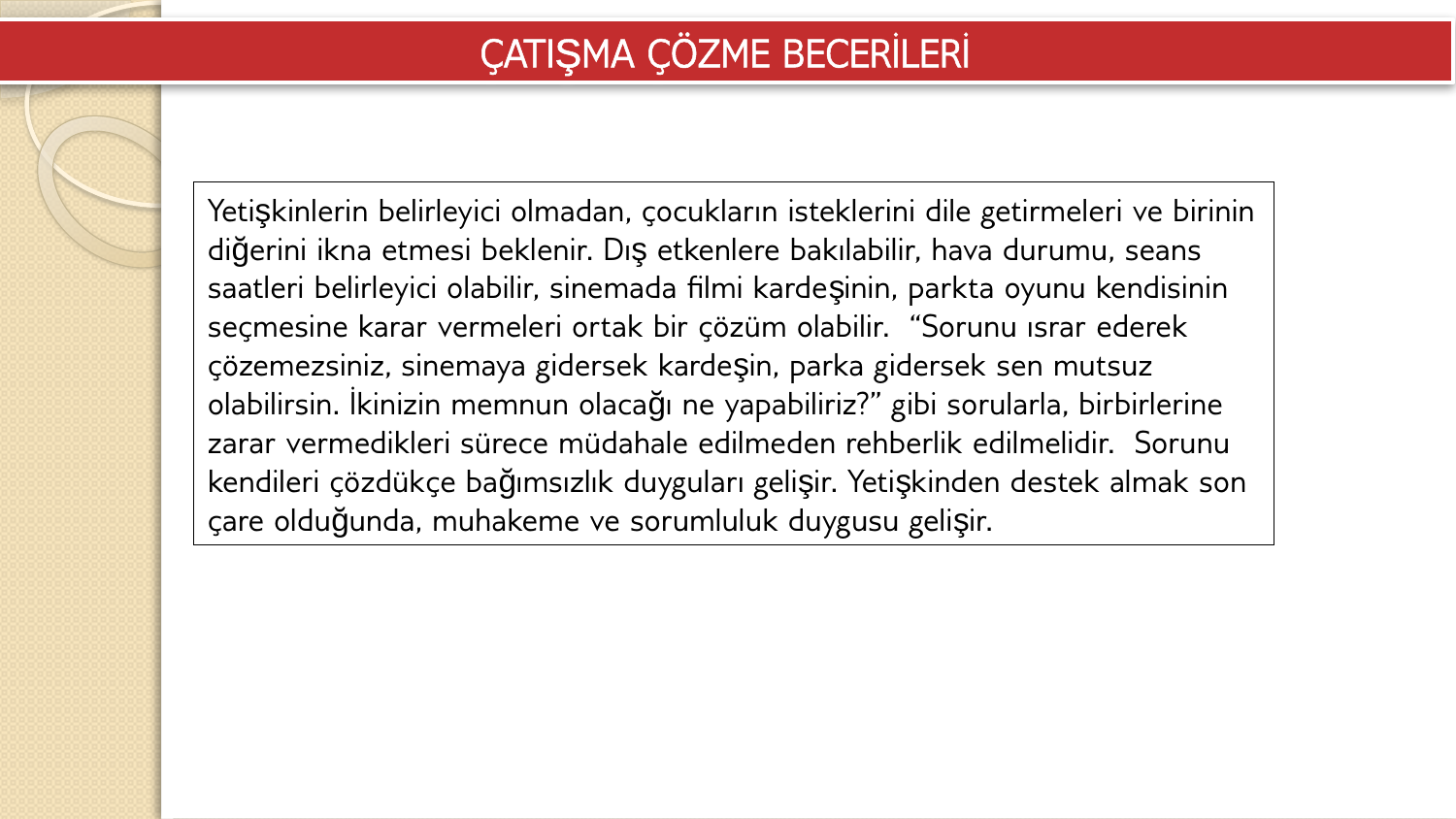

ÇATIŞMA ÇÖZME BECERİLERİ
Yetişkinlerin belirleyici olmadan, çocukların isteklerini dile getirmeleri ve birinin diğerini ikna etmesi beklenir. Dış etkenlere bakılabilir, hava durumu, seans saatleri belirleyici olabilir, sinemada filmi kardeşinin, parkta oyunu kendisinin seçmesine karar vermeleri ortak bir çözüm olabilir.  “Sorunu ısrar ederek çözemezsiniz, sinemaya gidersek kardeşin, parka gidersek sen mutsuz olabilirsin. İkinizin memnun olacağı ne yapabiliriz?” gibi sorularla, birbirlerine zarar vermedikleri sürece müdahale edilmeden rehberlik edilmelidir.  Sorunu kendileri çözdükçe bağımsızlık duyguları gelişir. Yetişkinden destek almak son çare olduğunda, muhakeme ve sorumluluk duygusu gelişir.